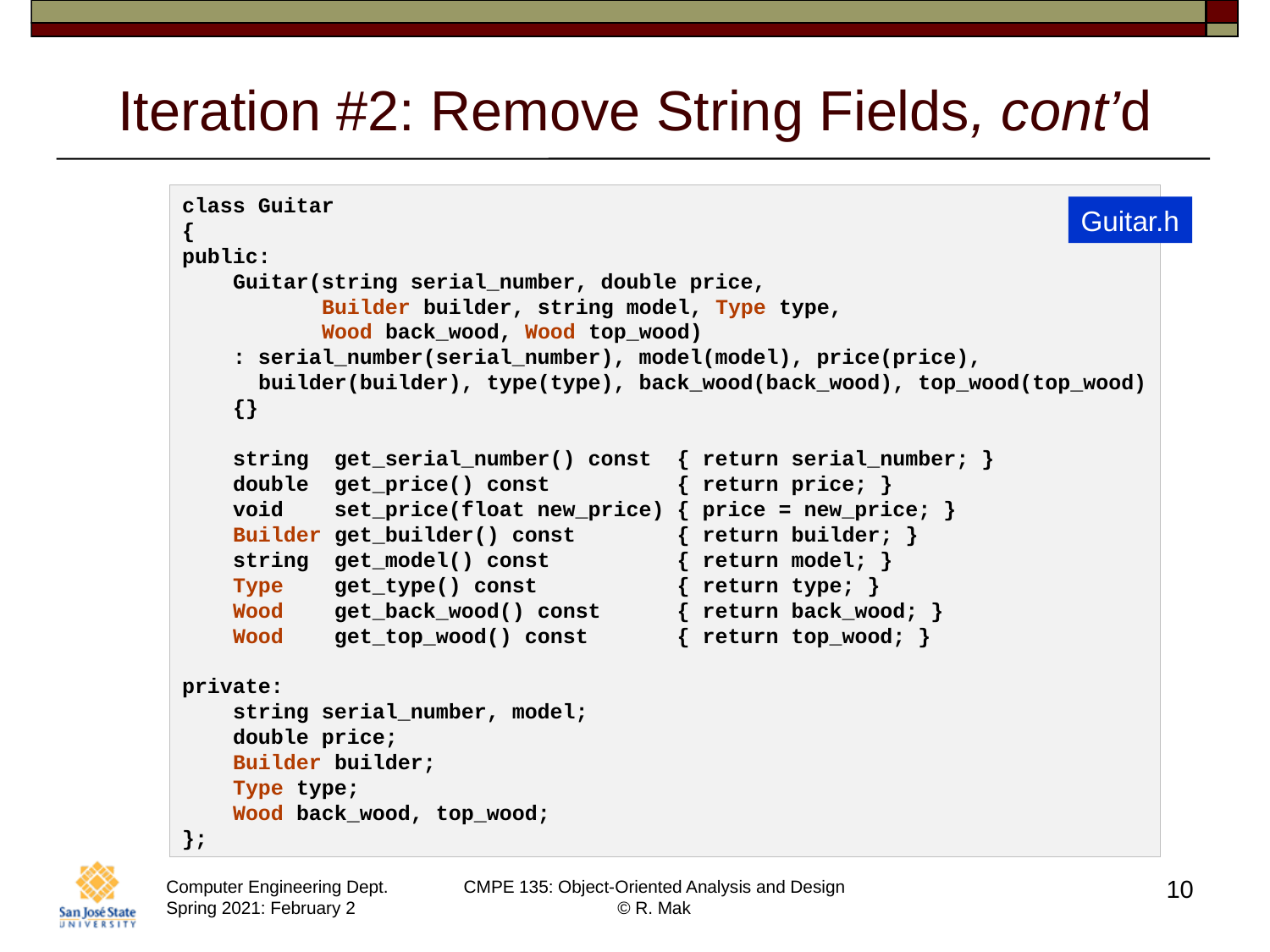

# Iteration #2: Remove String Fields, cont’d
class Guitar
{
public:
    Guitar(string serial_number, double price,
           Builder builder, string model, Type type,
           Wood back_wood, Wood top_wood)
    : serial_number(serial_number), model(model), price(price),
      builder(builder), type(type), back_wood(back_wood), top_wood(top_wood)
    {}
    string  get_serial_number() const  { return serial_number; }
    double  get_price() const          { return price; }
    void    set_price(float new_price) { price = new_price; }
    Builder get_builder() const        { return builder; }
    string  get_model() const          { return model; }
    Type    get_type() const           { return type; }
    Wood    get_back_wood() const      { return back_wood; }
    Wood    get_top_wood() const       { return top_wood; }

private:
    string serial_number, model;
    double price;
    Builder builder;
    Type type;
    Wood back_wood, top_wood;
};
Guitar.h
10